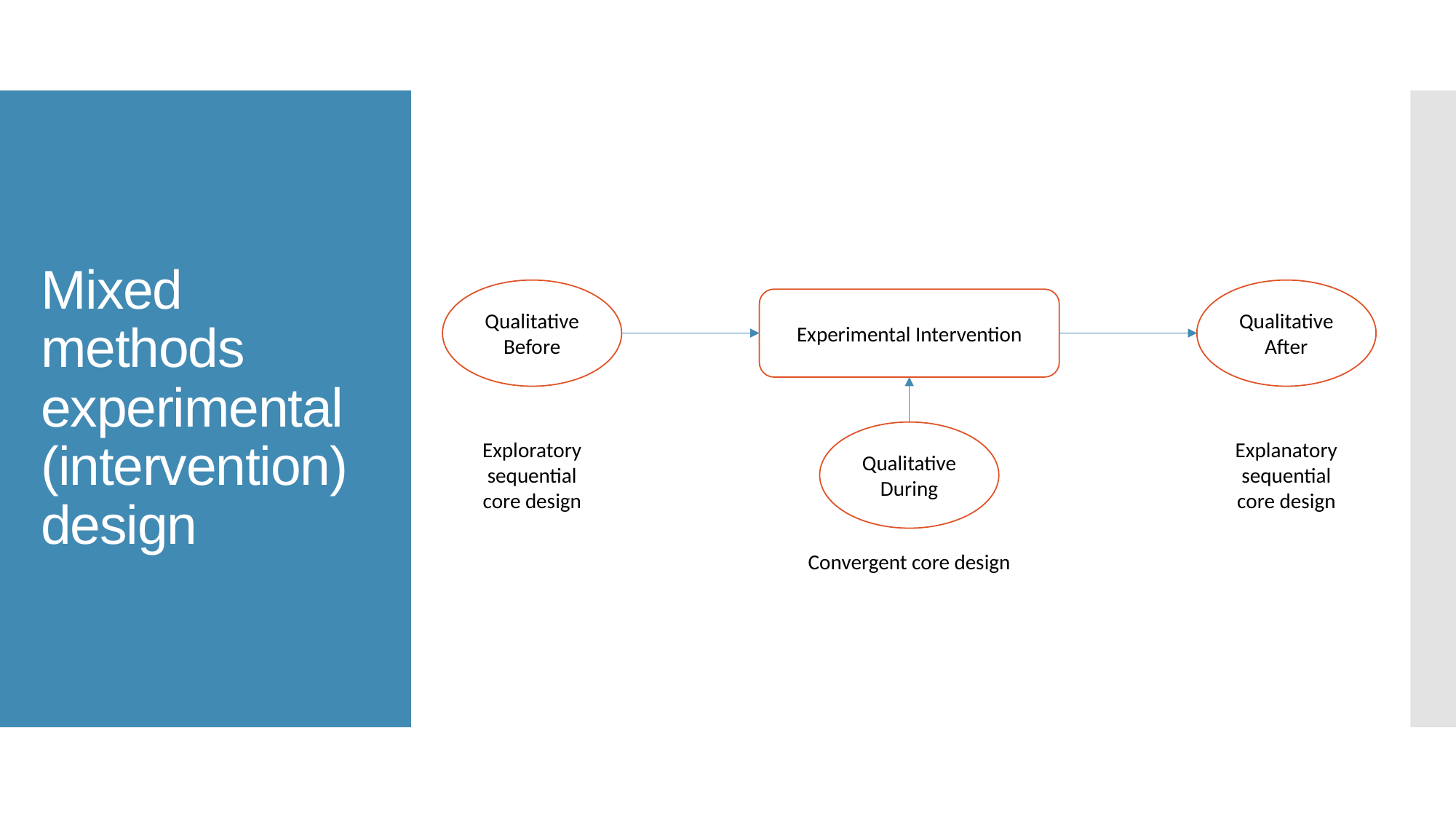

# Mixed methods experimental (intervention) design
Qualitative
Before
Qualitative
After
Experimental Intervention
Qualitative
During
Exploratory sequential core design
Explanatory sequential core design
Convergent core design